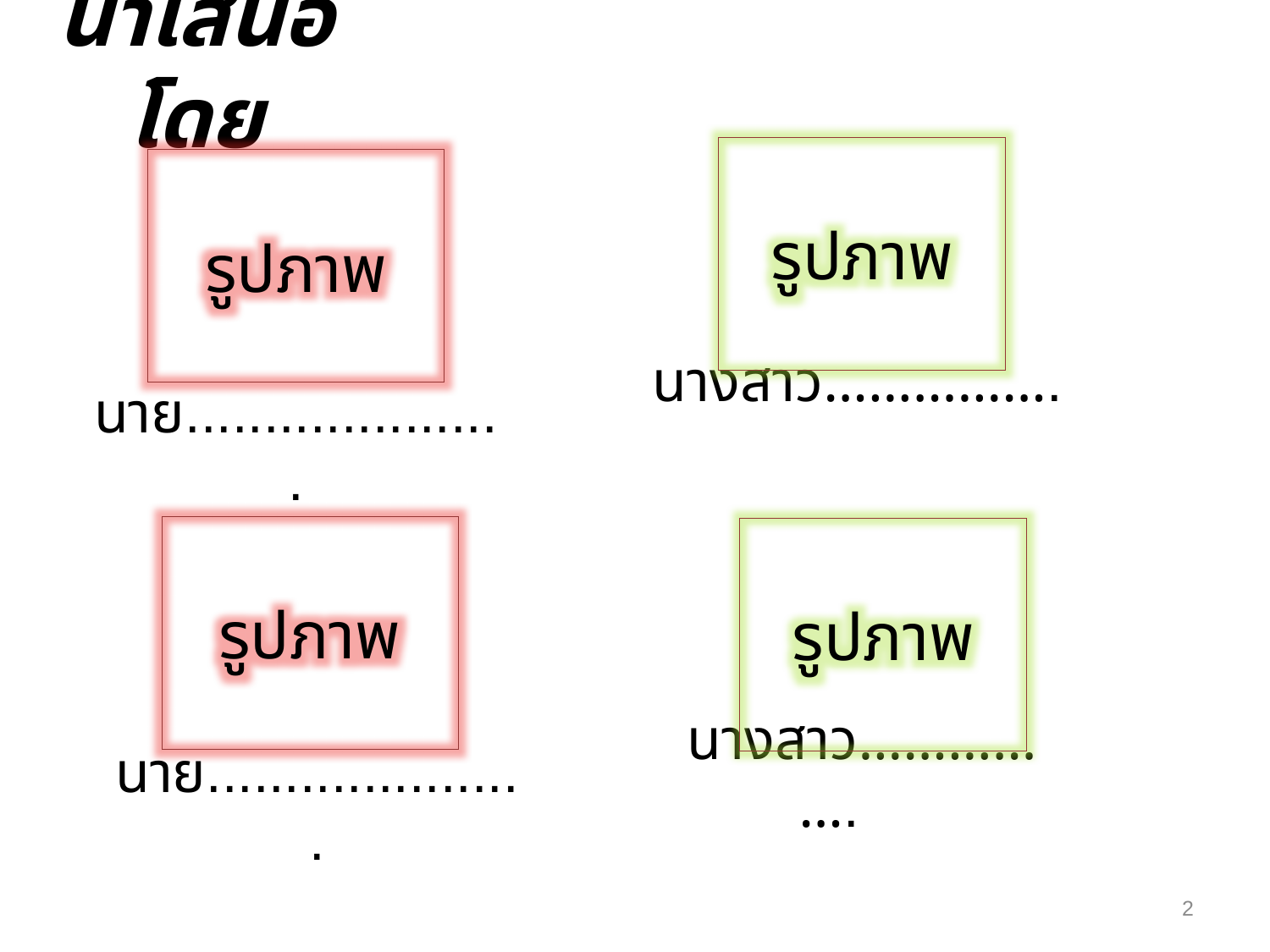

นำเสนอโดย
รูปภาพ
รูปภาพ
นางสาว…………….
# นาย.....................
รูปภาพ
รูปภาพ
นางสาว…………….
นาย.....................
2